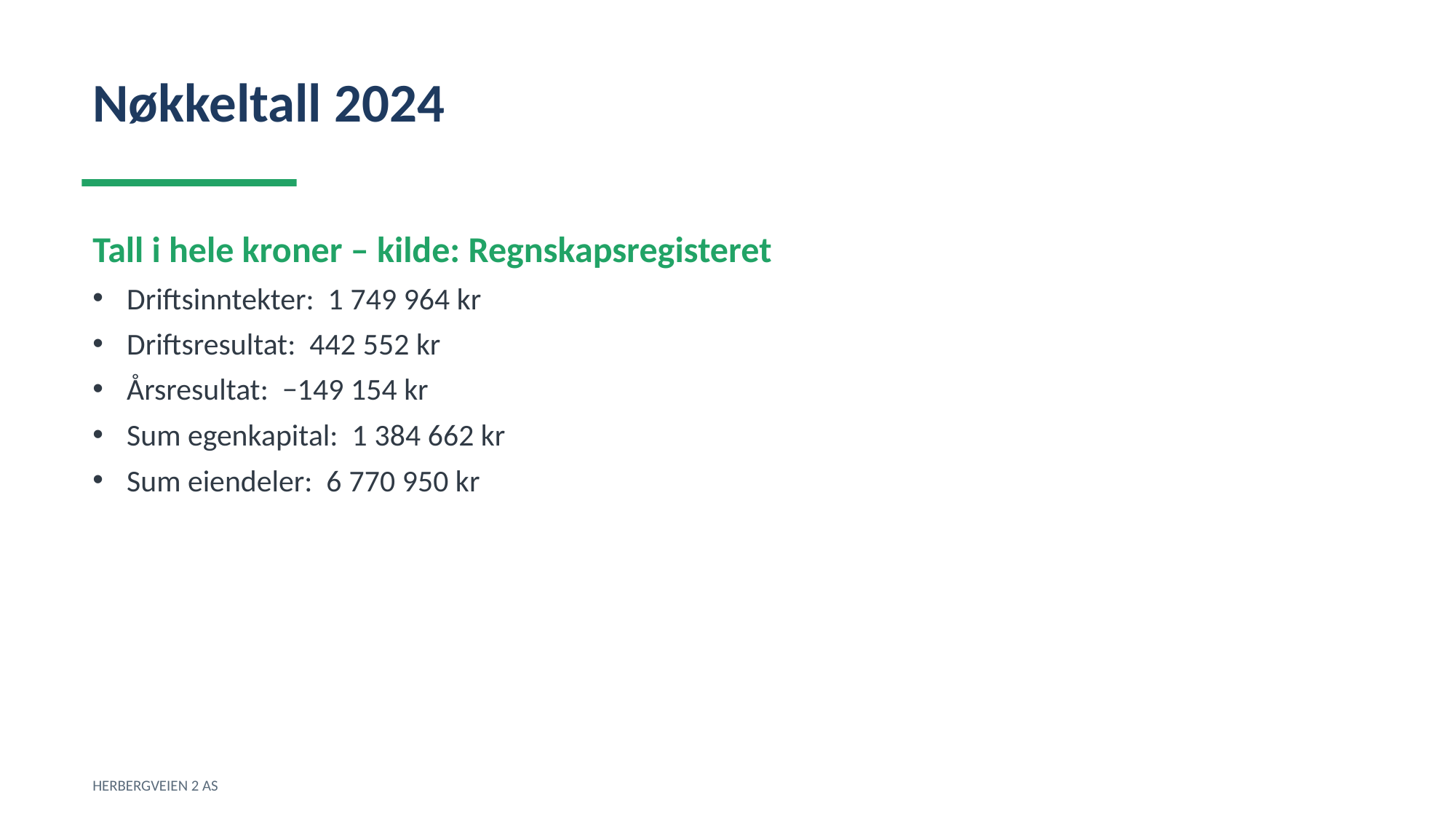

Nøkkeltall 2024

Tall i hele kroner – kilde: Regnskapsregisteret
Driftsinntekter:  1 749 964 kr
Driftsresultat:  442 552 kr
Årsresultat:  −149 154 kr
Sum egenkapital:  1 384 662 kr
Sum eiendeler:  6 770 950 kr
HERBERGVEIEN 2 AS